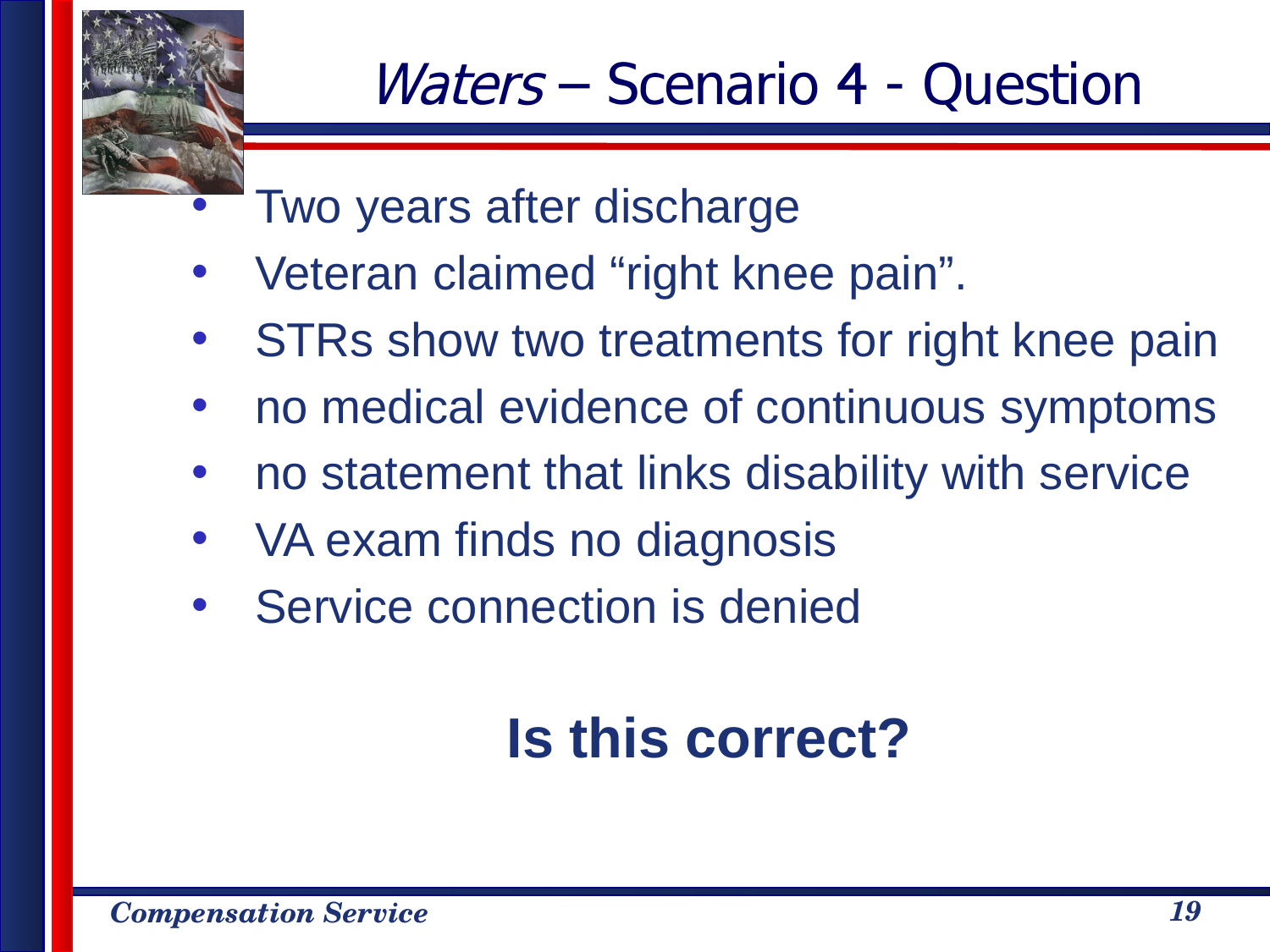

# Waters – Scenario 4 - Question
Two years after discharge
Veteran claimed “right knee pain”.
STRs show two treatments for right knee pain
no medical evidence of continuous symptoms
no statement that links disability with service
VA exam finds no diagnosis
Service connection is denied
Is this correct?

19